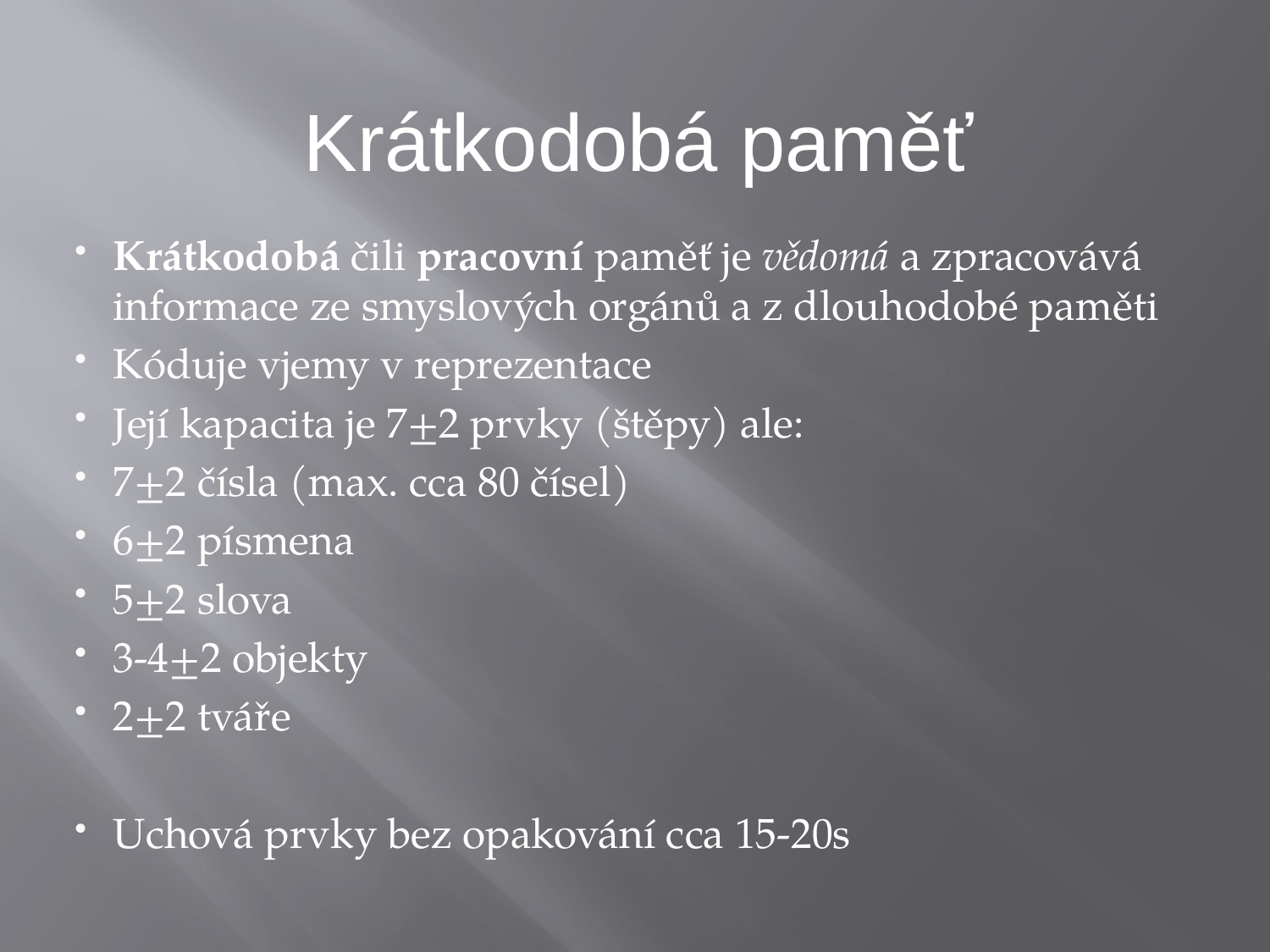

Krátkodobá čili pracovní paměť je vědomá a zpracovává informace ze smyslových orgánů a z dlouhodobé paměti
Kóduje vjemy v reprezentace
Její kapacita je 7±2 prvky (štěpy) ale:
7±2 čísla (max. cca 80 čísel)
6±2 písmena
5±2 slova
3-4±2 objekty
2±2 tváře

Uchová prvky bez opakování cca 15-20s
Krátkodobá paměť